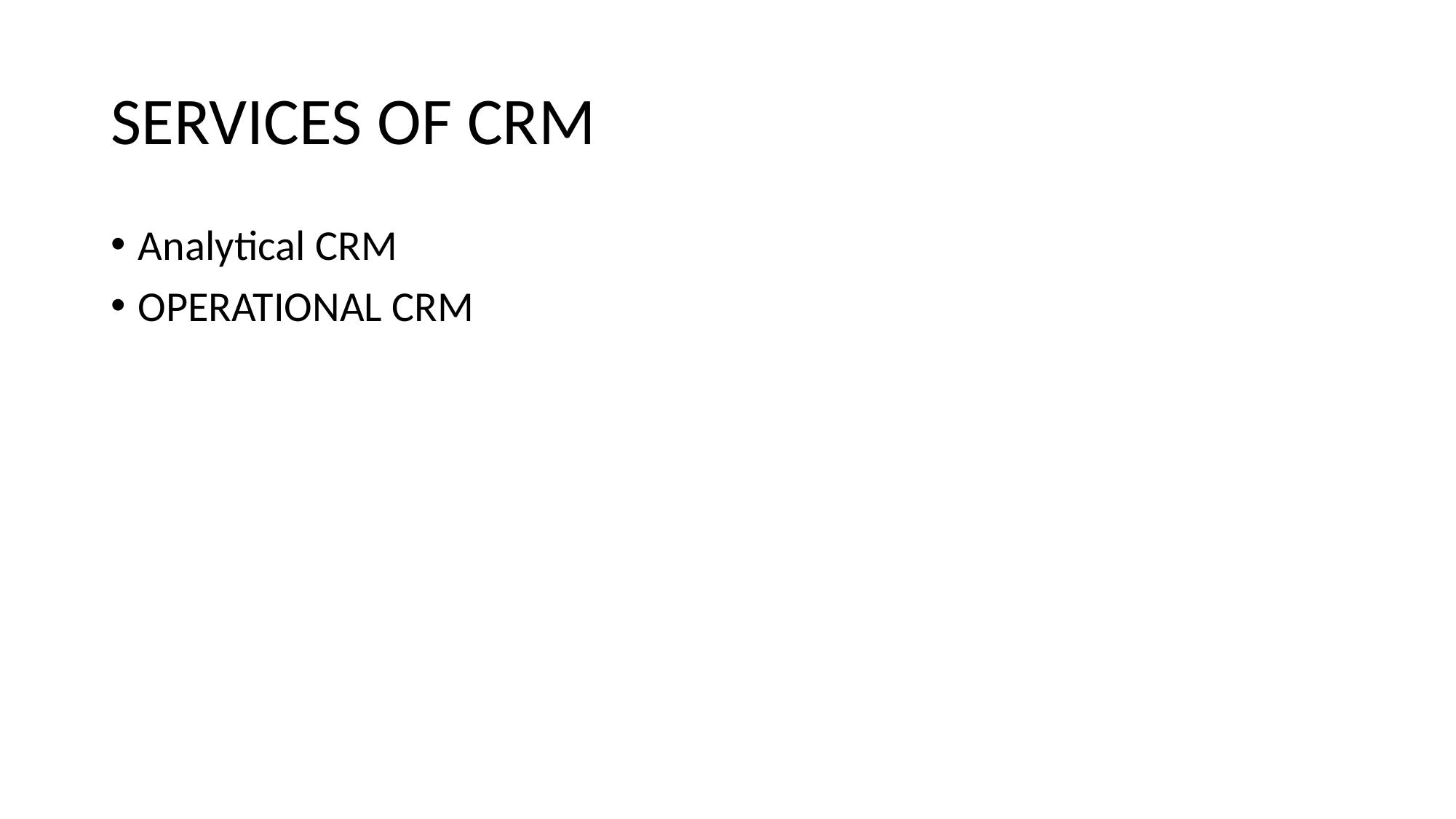

# SERVICES OF CRM
Analytical CRM
OPERATIONAL CRM